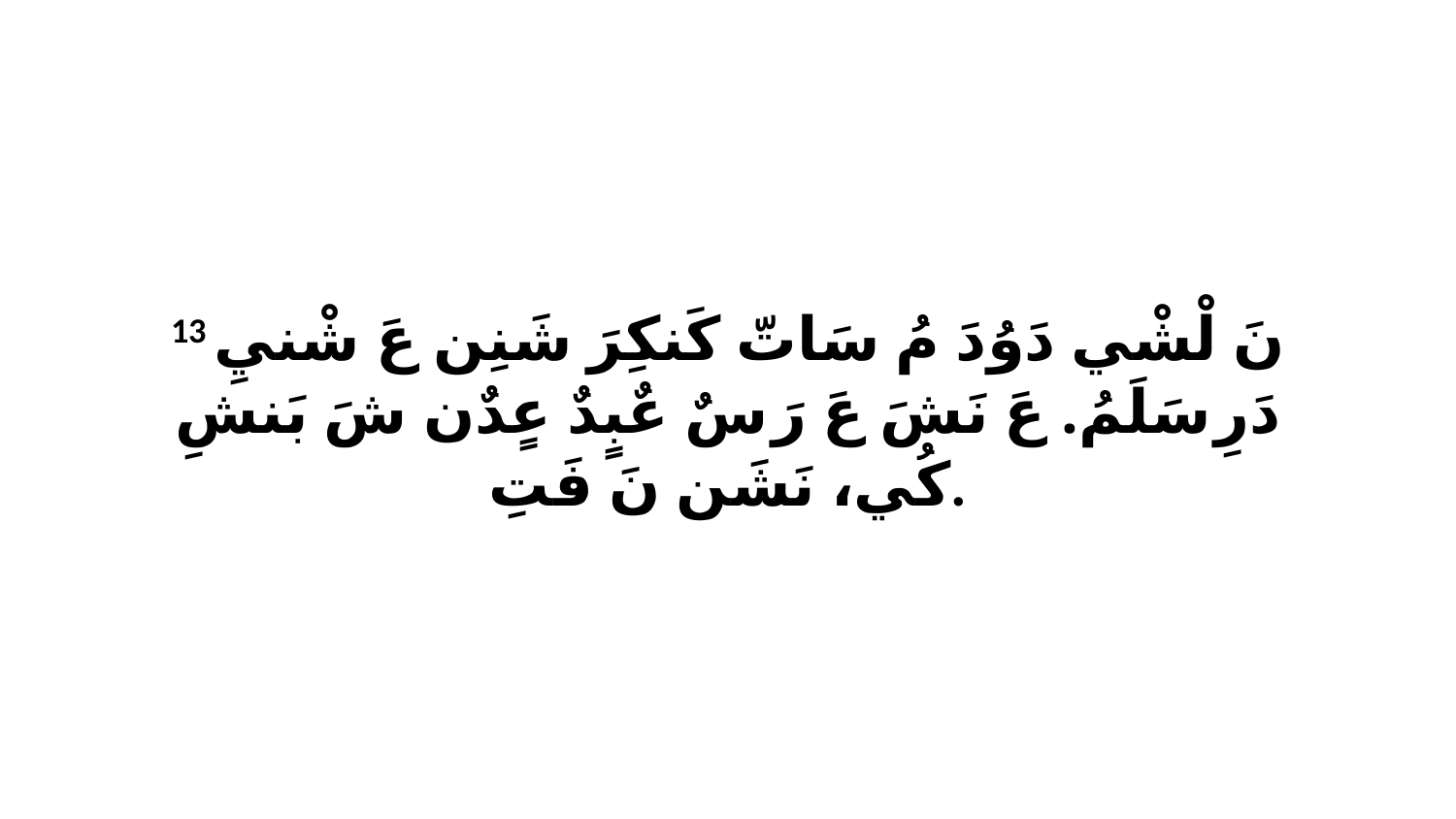

13 نَ لْشْي دَوُدَ مُ سَاتّ كَنكِرَ شَنِن عَ شْنيِ دَرِ سَلَمُ. عَ نَشَ عَ رَ سٌ عٌبٍدٌ عٍدٌن شَ بَنشِ كُي، نَشَن نَ فَتِ.